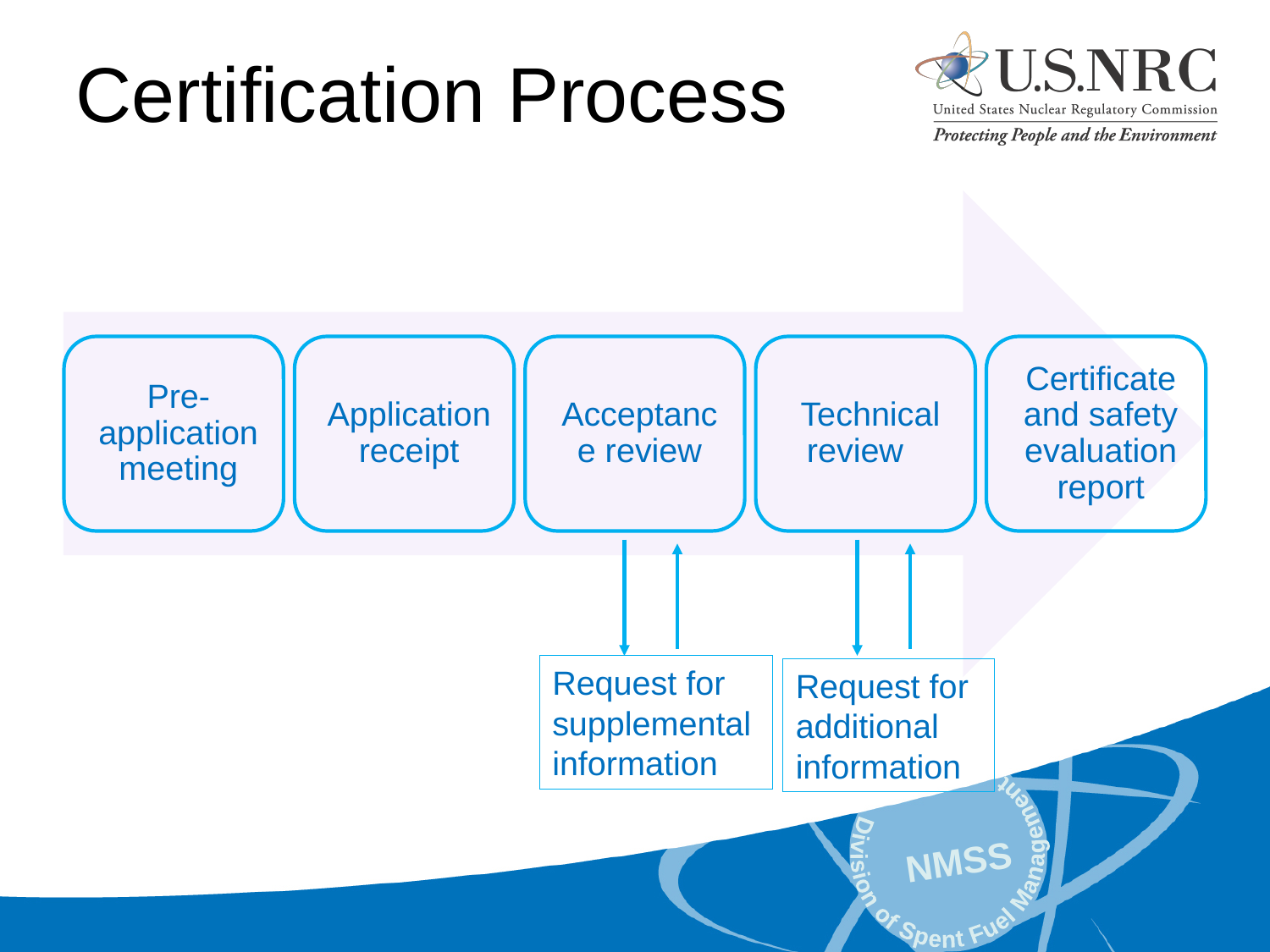

# Certification Process
Pre-application meeting
Application receipt
Acceptance review
Technical review
Certificate and safety evaluation report
Request for supplemental information
Request for additional information